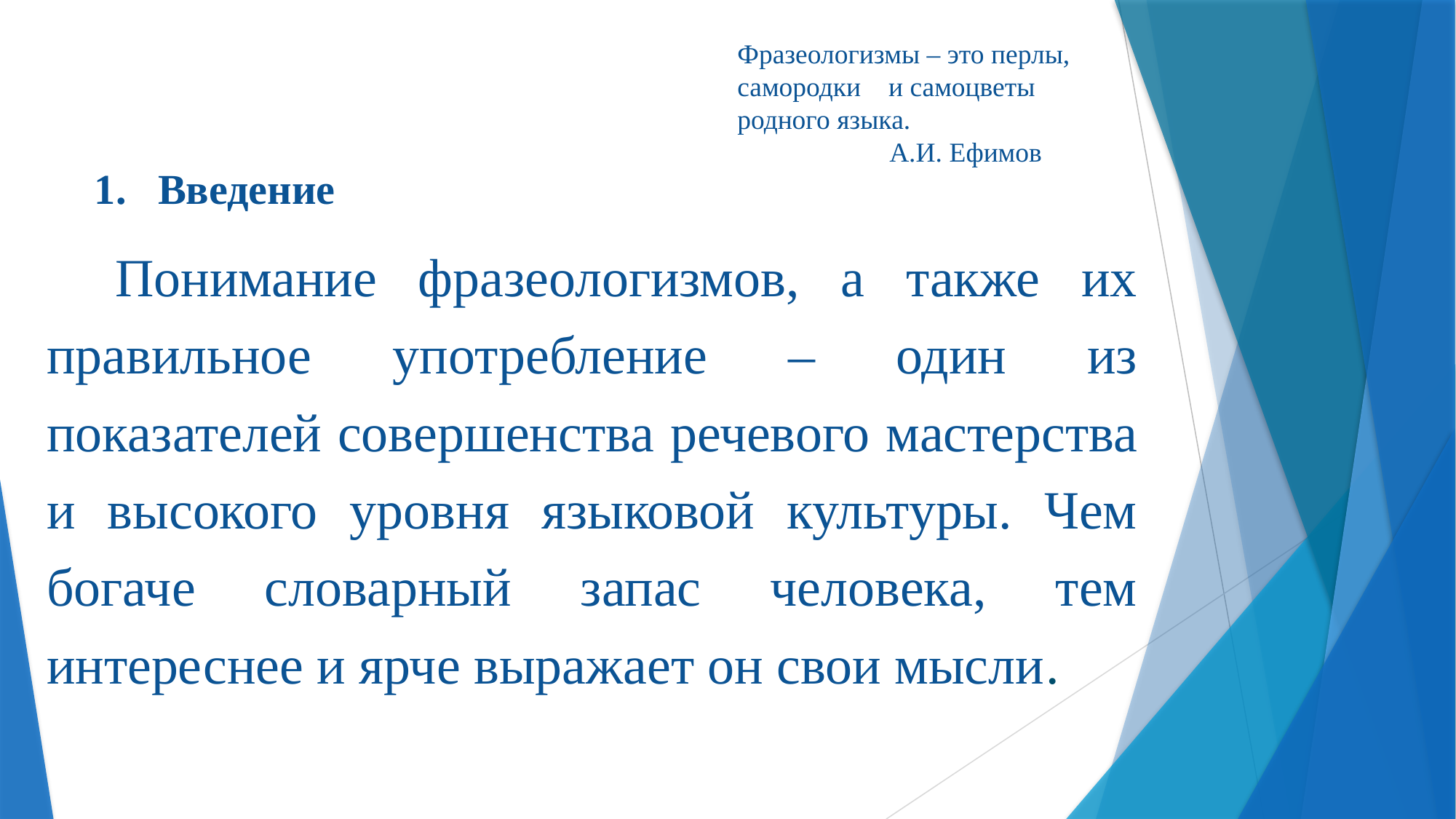

Фразеологизмы – это перлы,
самородки    и самоцветы
родного языка.
                      А.И. Ефимов

# 1.   Введение
  	Понимание фразеологизмов, а также их правильное употребление – один из показателей совершенства речевого мастерства и высокого уровня языковой культуры. Чем богаче словарный запас человека, тем интереснее и ярче выражает он свои мысли.